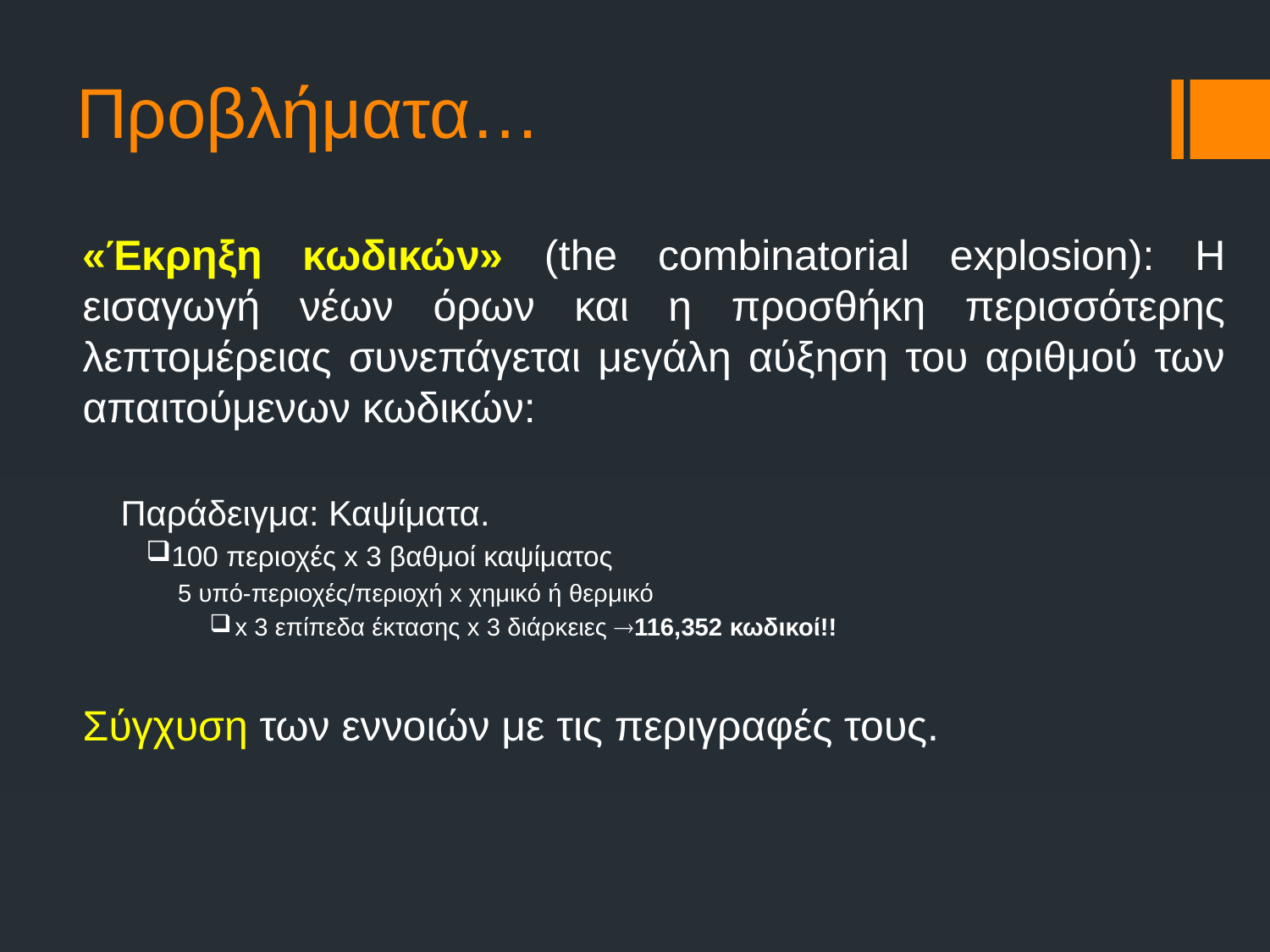

# Προβλήματα…
«Έκρηξη κωδικών» (the combinatorial explosion): Η εισαγωγή νέων όρων και η προσθήκη περισσότερης λεπτομέρειας συνεπάγεται μεγάλη αύξηση του αριθμού των απαιτούμενων κωδικών:

Παράδειγμα: Καψίματα.
100 περιοχές x 3 βαθμοί καψίματος
5 υπό-περιοχές/περιοχή x χημικό ή θερμικό
x 3 επίπεδα έκτασης x 3 διάρκειες →116,352 κωδικοί!!

Σύγχυση των εννοιών με τις περιγραφές τους.